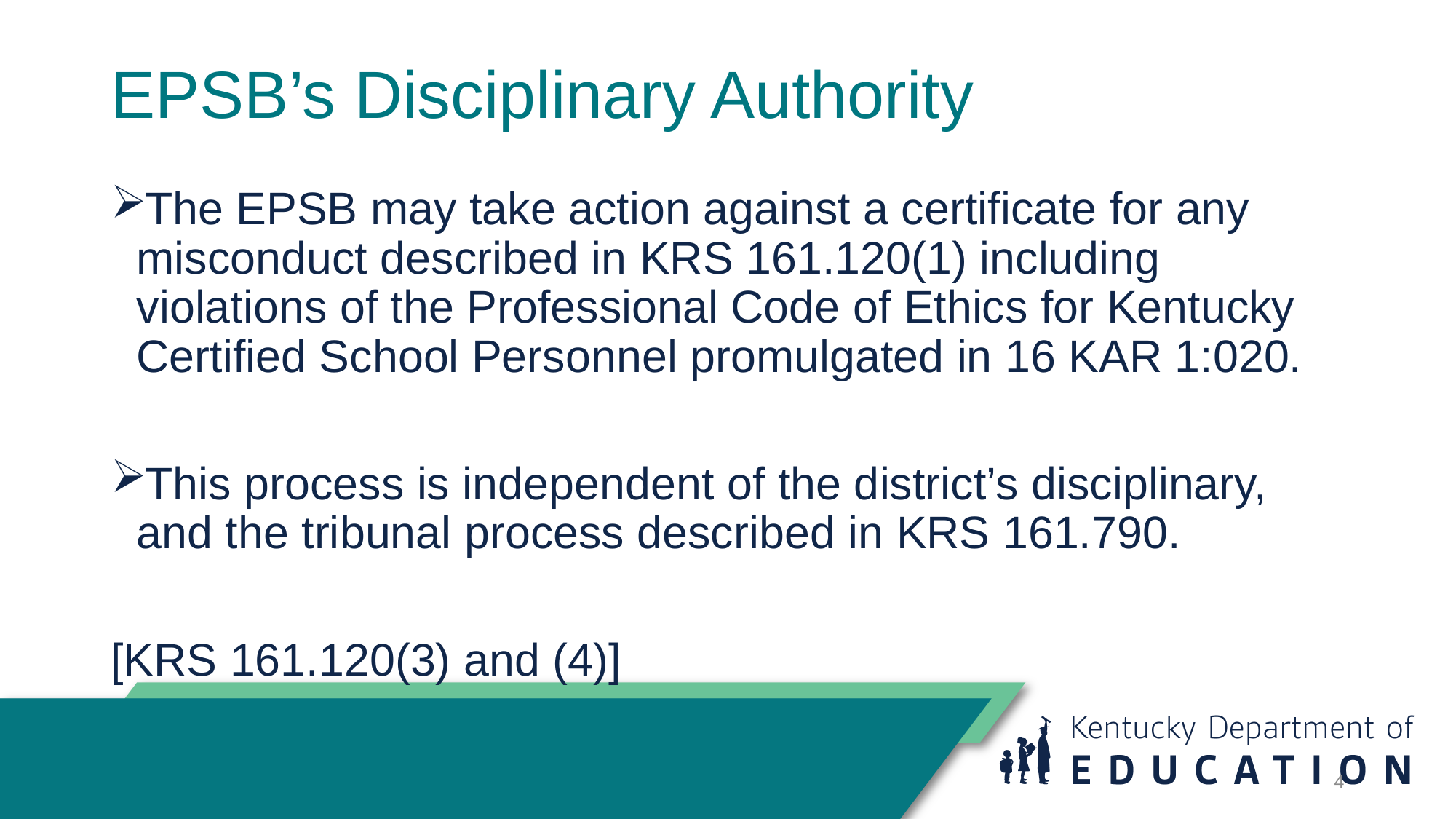

# EPSB’s Disciplinary Authority
The EPSB may take action against a certificate for any misconduct described in KRS 161.120(1) including violations of the Professional Code of Ethics for Kentucky Certified School Personnel promulgated in 16 KAR 1:020.

This process is independent of the district’s disciplinary, and the tribunal process described in KRS 161.790.

[KRS 161.120(3) and (4)]

4